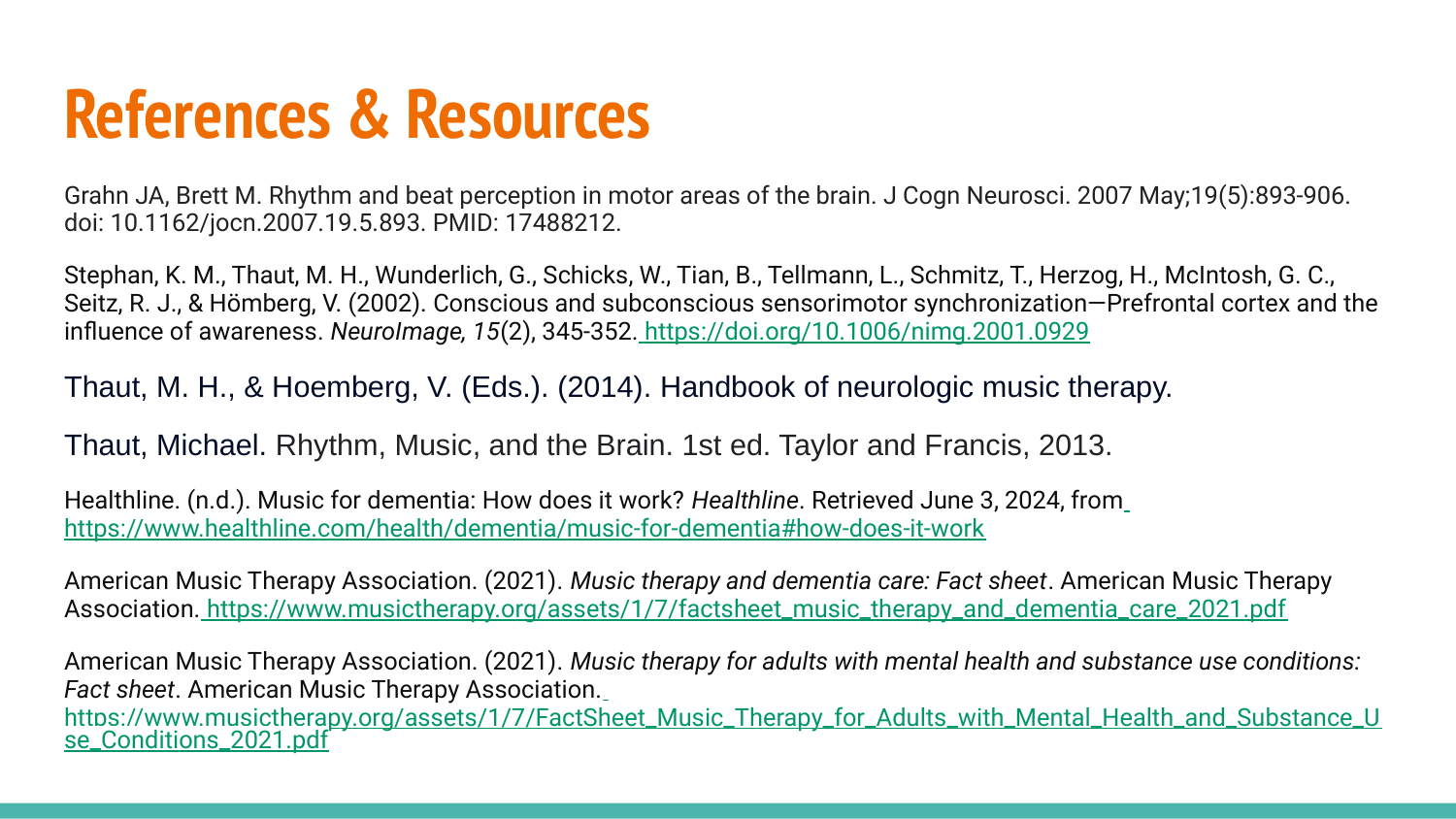

# References & Resources
Grahn JA, Brett M. Rhythm and beat perception in motor areas of the brain. J Cogn Neurosci. 2007 May;19(5):893-906. doi: 10.1162/jocn.2007.19.5.893. PMID: 17488212.
Stephan, K. M., Thaut, M. H., Wunderlich, G., Schicks, W., Tian, B., Tellmann, L., Schmitz, T., Herzog, H., McIntosh, G. C., Seitz, R. J., & Hömberg, V. (2002). Conscious and subconscious sensorimotor synchronization—Prefrontal cortex and the influence of awareness. NeuroImage, 15(2), 345-352. https://doi.org/10.1006/nimg.2001.0929
Thaut, M. H., & Hoemberg, V. (Eds.). (2014). Handbook of neurologic music therapy.
Thaut, Michael. Rhythm, Music, and the Brain. 1st ed. Taylor and Francis, 2013.
Healthline. (n.d.). Music for dementia: How does it work? Healthline. Retrieved June 3, 2024, from https://www.healthline.com/health/dementia/music-for-dementia#how-does-it-work
American Music Therapy Association. (2021). Music therapy and dementia care: Fact sheet. American Music Therapy Association. https://www.musictherapy.org/assets/1/7/factsheet_music_therapy_and_dementia_care_2021.pdf ​
American Music Therapy Association. (2021). Music therapy for adults with mental health and substance use conditions: Fact sheet. American Music Therapy Association. https://www.musictherapy.org/assets/1/7/FactSheet_Music_Therapy_for_Adults_with_Mental_Health_and_Substance_Use_Conditions_2021.pdf